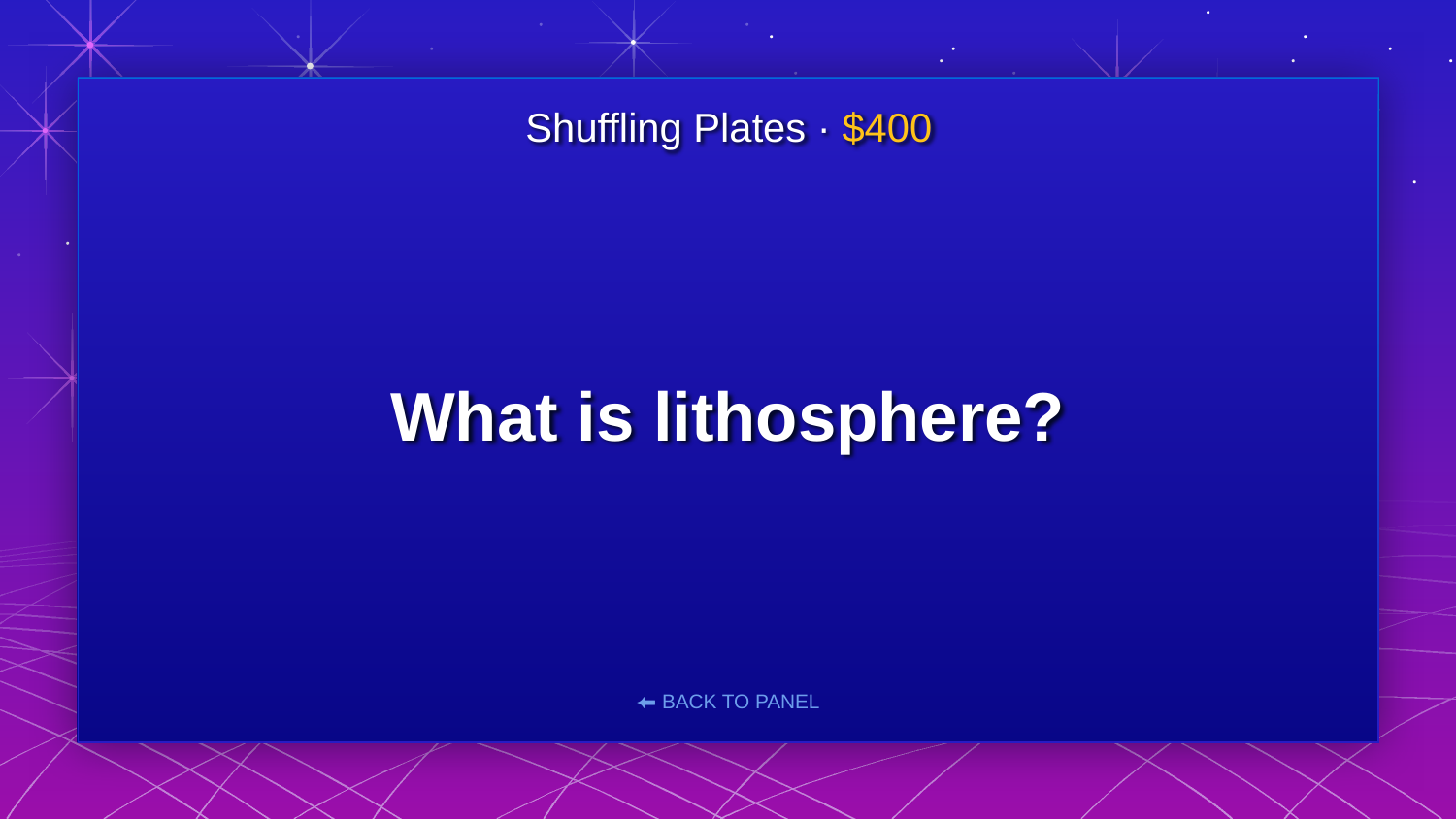

Shuffling Plates · $400
# What is lithosphere?